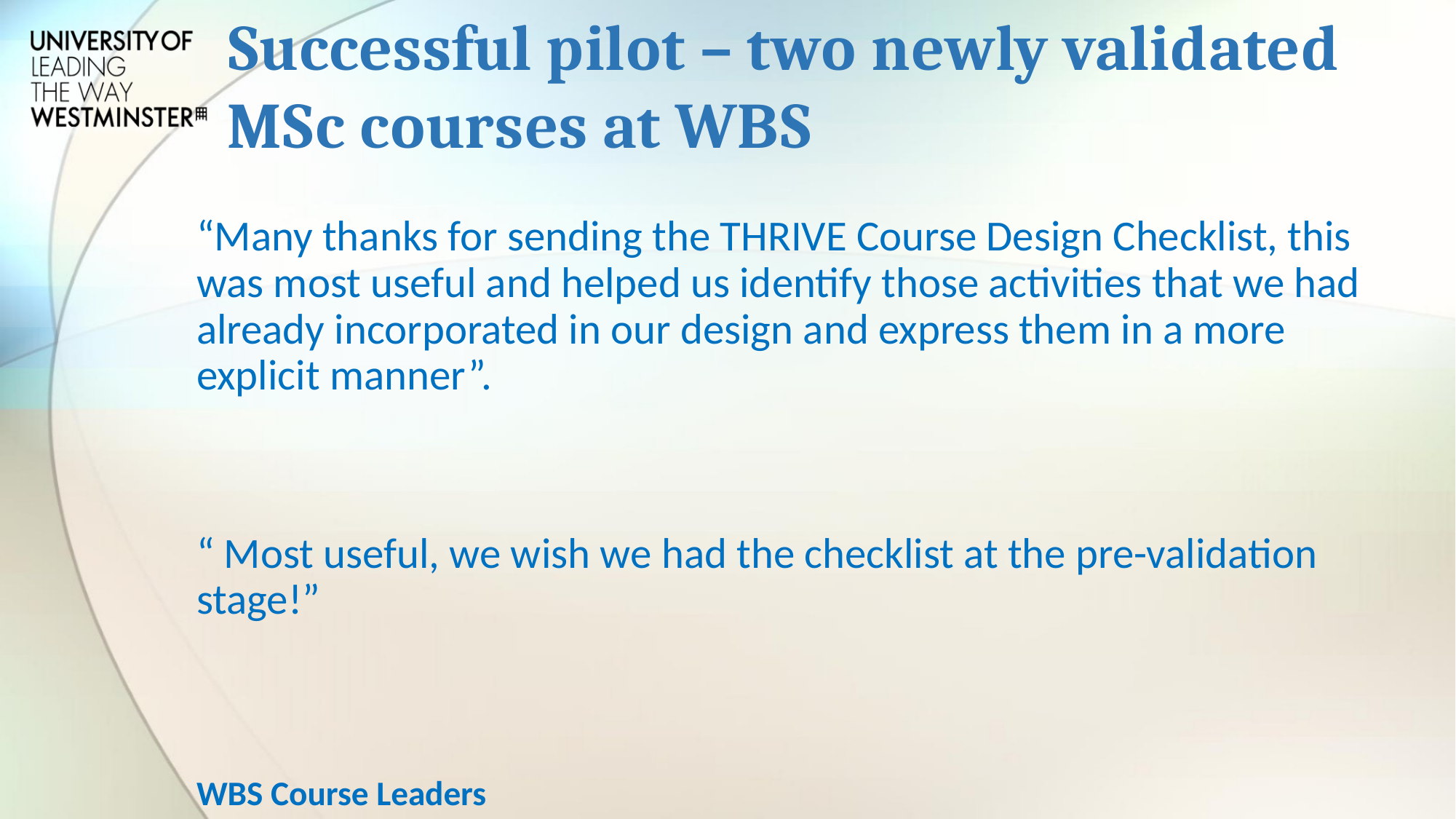

# Successful pilot – two newly validated MSc courses at WBS

“Many thanks for sending the THRIVE Course Design Checklist, this was most useful and helped us identify those activities that we had already incorporated in our design and express them in a more explicit manner”.

“ Most useful, we wish we had the checklist at the pre-validation stage!”

WBS Course Leaders